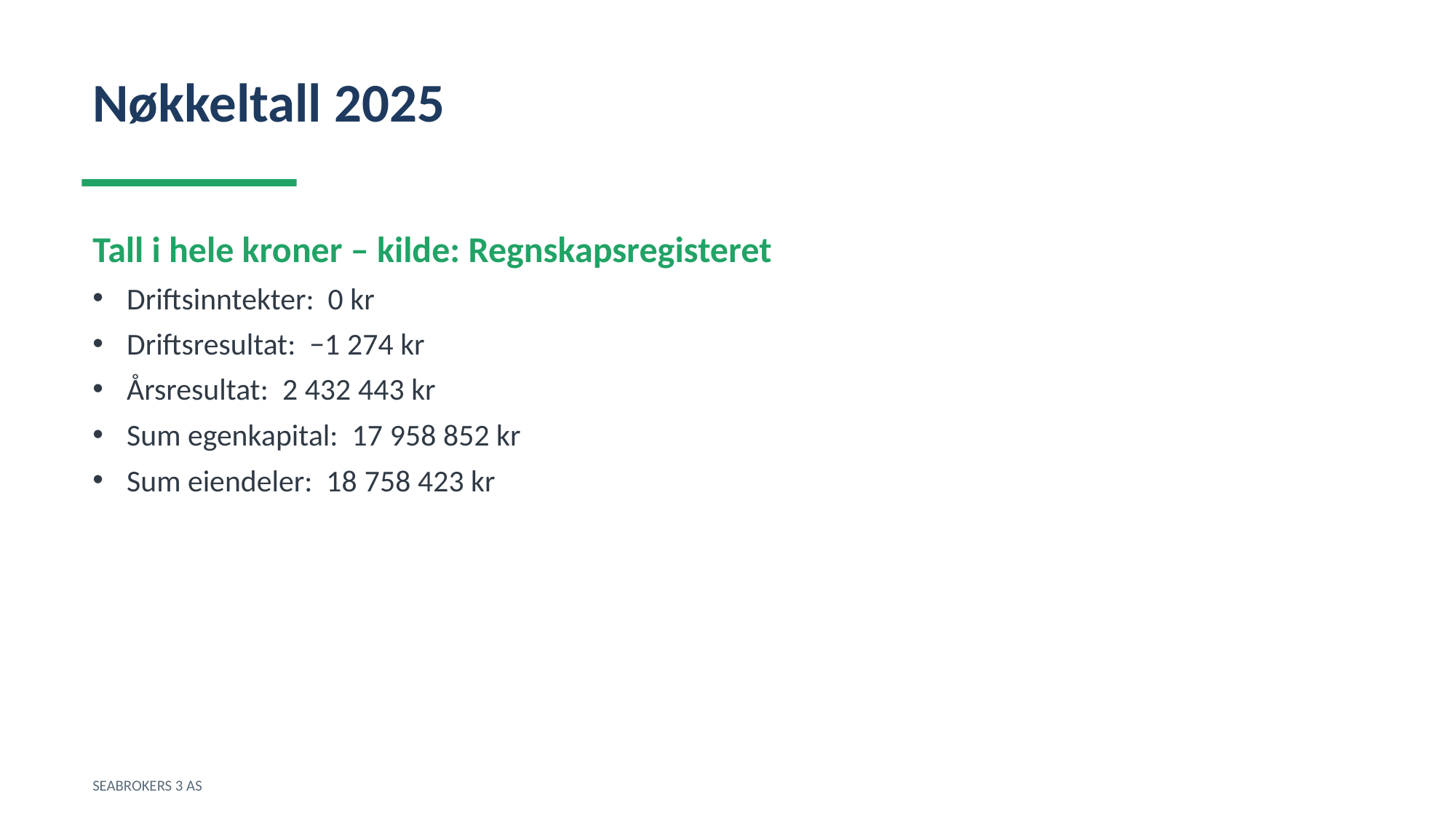

Nøkkeltall 2025

Tall i hele kroner – kilde: Regnskapsregisteret
Driftsinntekter:  0 kr
Driftsresultat:  −1 274 kr
Årsresultat:  2 432 443 kr
Sum egenkapital:  17 958 852 kr
Sum eiendeler:  18 758 423 kr
SEABROKERS 3 AS